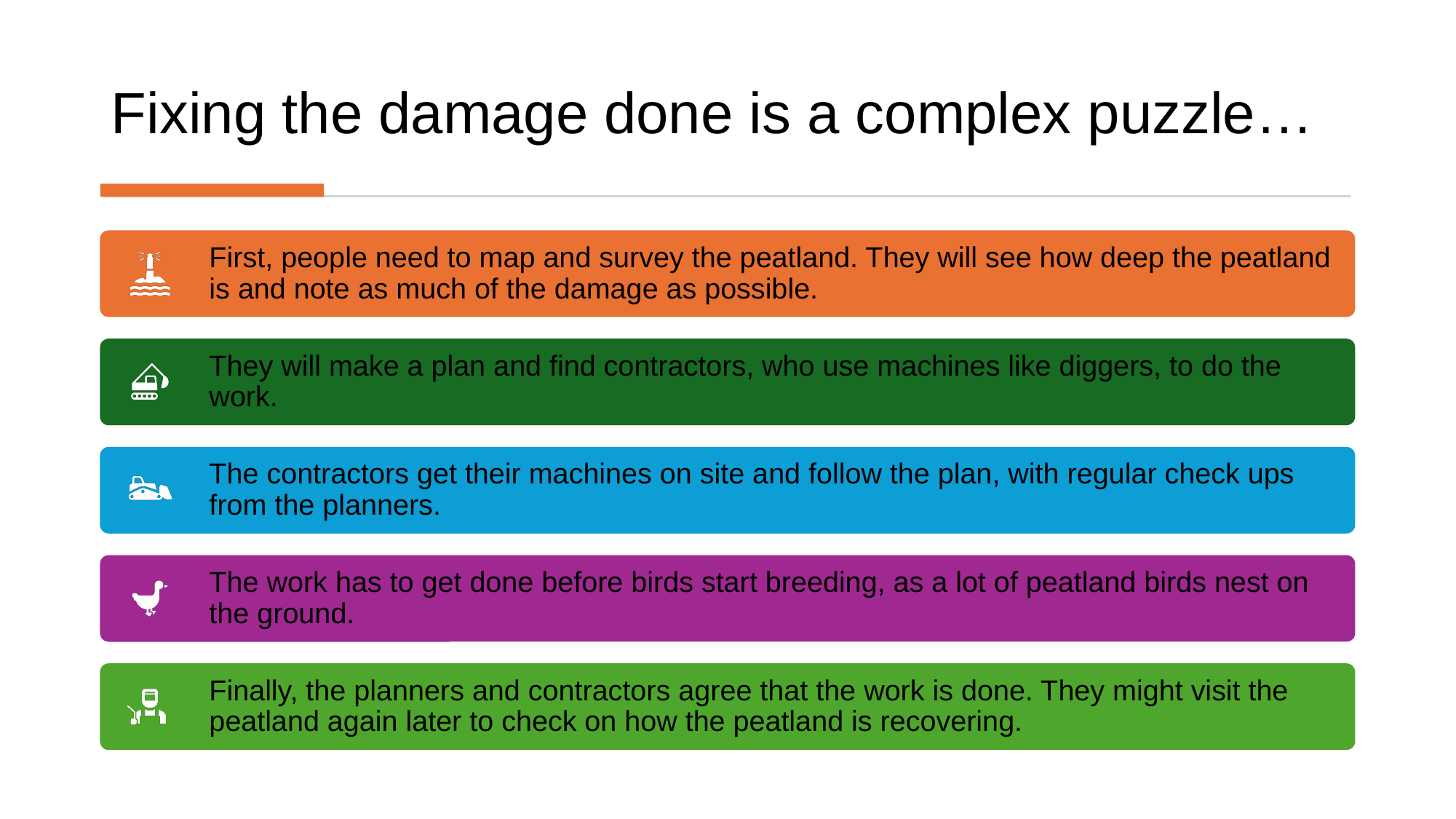

# Fixing the damage done is a complex puzzle…

First, people need to map and survey the peatland. They will see how deep the peatland is and note as much of the damage as possible.

They will make a plan and find contractors, who use machines like diggers, to do the work.

The contractors get their machines on site and follow the plan, with regular check ups from the planners.

The work has to get done before birds start breeding, as a lot of peatland birds nest on the ground.

Finally, the planners and contractors agree that the work is done. They might visit the peatland again later to check on how the peatland is recovering.